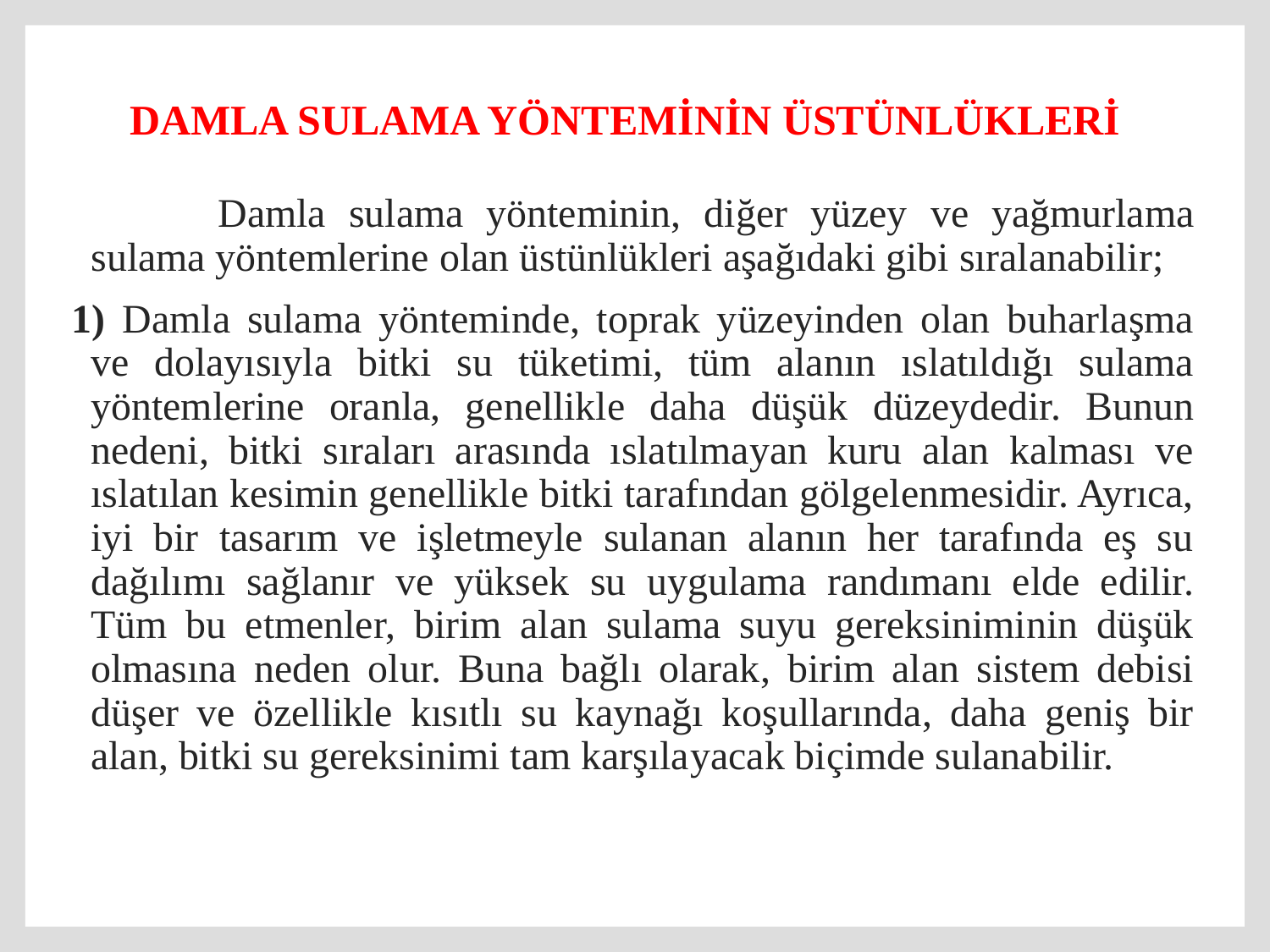

# DAMLA SULAMA YÖNTEMİNİN ÜSTÜNLÜKLERİ
		Damla sulama yönteminin, diğer yüzey ve yağmurlama sulama yöntemlerine olan üstünlükleri aşağıdaki gibi sıralanabilir;
1) Damla sulama yönteminde, toprak yüzeyinden olan buharlaşma ve dolayısıyla bitki su tüketimi, tüm alanın ıslatıldığı sulama yöntemlerine oranla, genellikle daha düşük düzeydedir. Bunun nedeni, bitki sıraları arasında ıslatılmayan kuru alan kalması ve ıslatılan kesimin genellikle bitki tarafından gölgelenmesidir. Ayrıca, iyi bir tasarım ve işletmeyle sulanan alanın her tarafında eş su dağılımı sağlanır ve yüksek su uygulama randımanı elde edilir. Tüm bu etmenler, birim alan sulama suyu gereksiniminin düşük olmasına neden olur. Buna bağlı olarak, birim alan sistem debisi düşer ve özellikle kısıtlı su kaynağı koşullarında, daha geniş bir alan, bitki su gereksinimi tam karşılayacak biçimde sulanabilir.